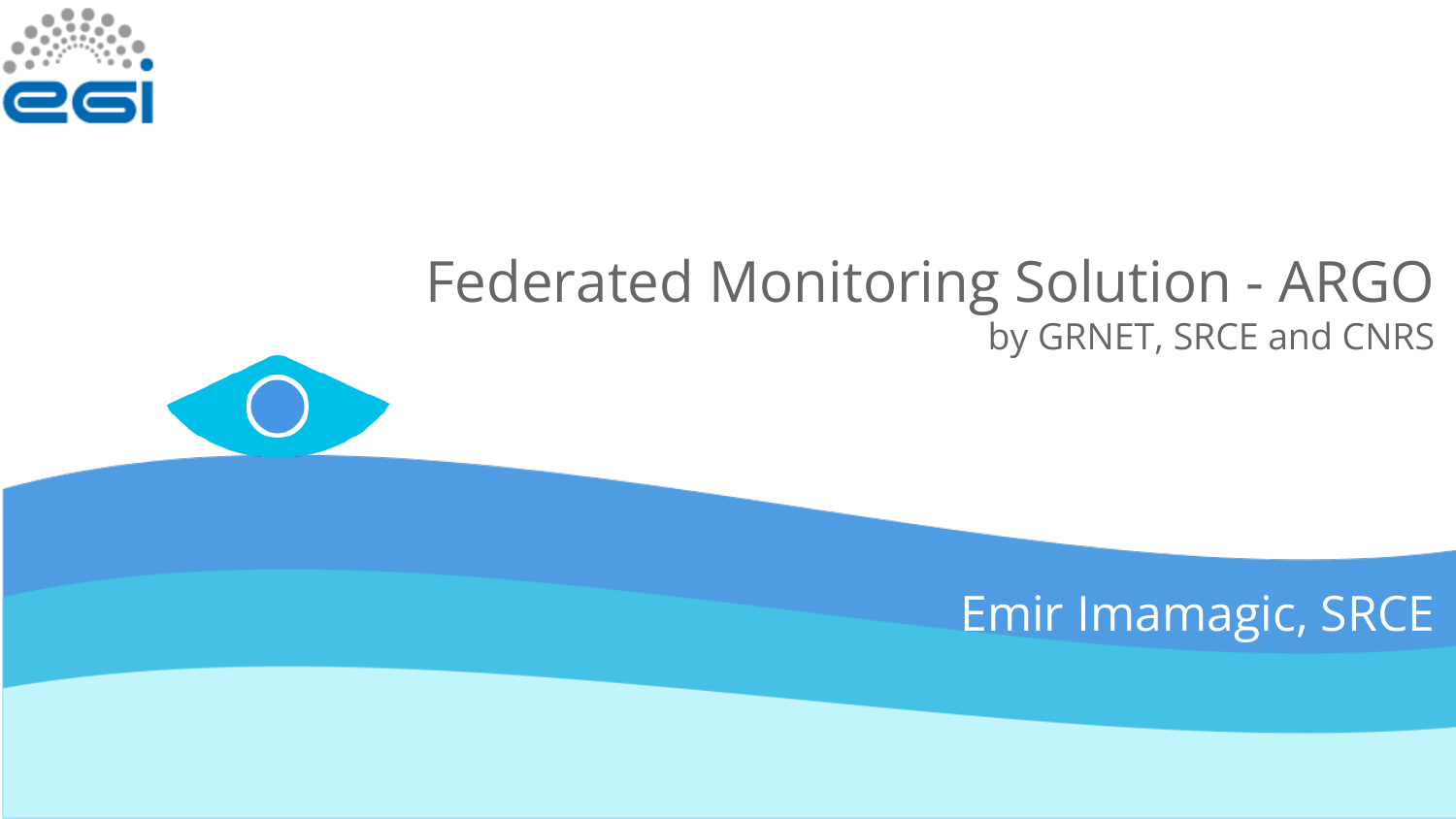

# Federated Monitoring Solution - ARGO by GRNET, SRCE and CNRS
Emir Imamagic, SRCE